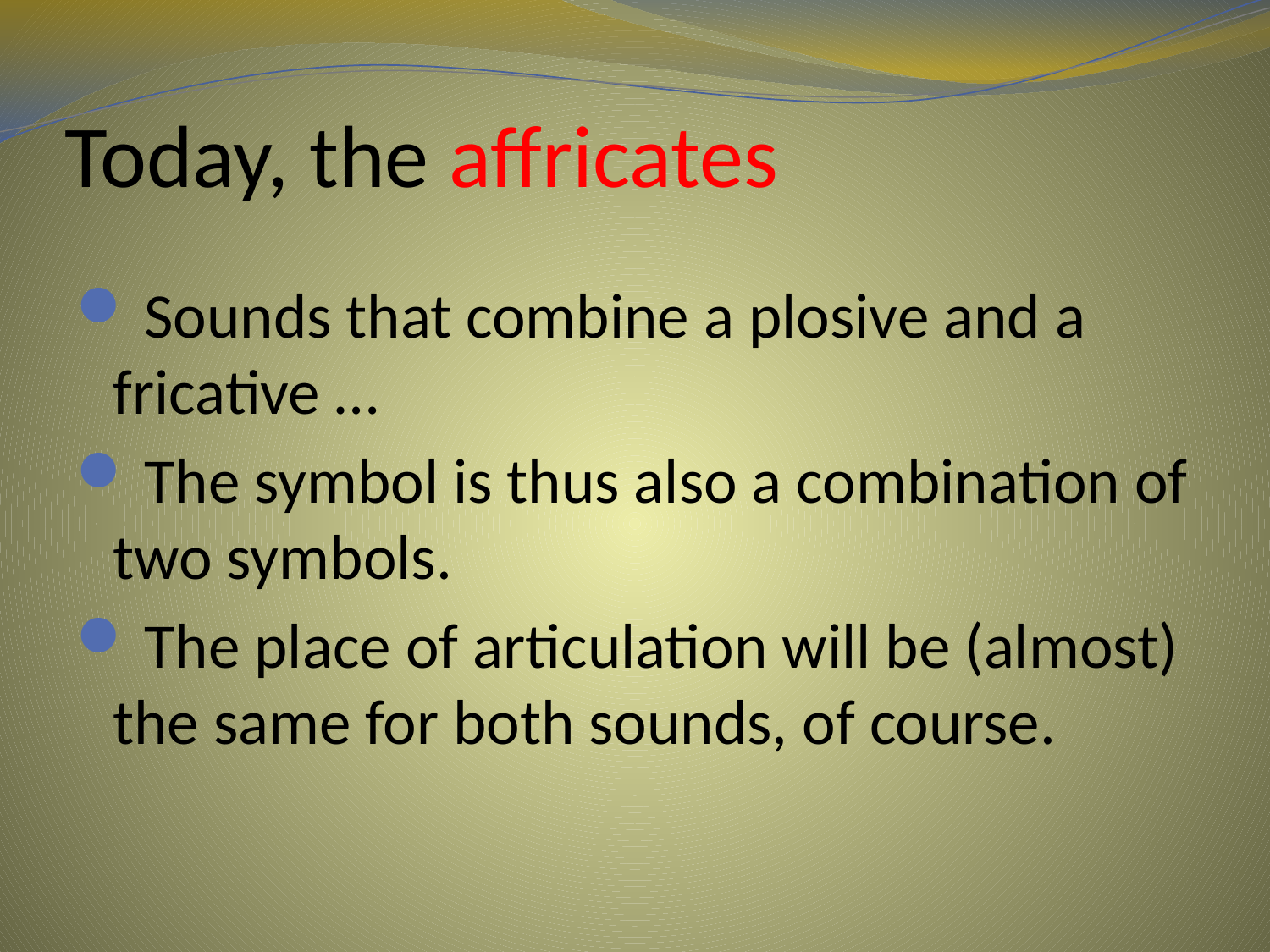

# Today, the affricates
 Sounds that combine a plosive and a fricative …
 The symbol is thus also a combination of two symbols.
 The place of articulation will be (almost) the same for both sounds, of course.